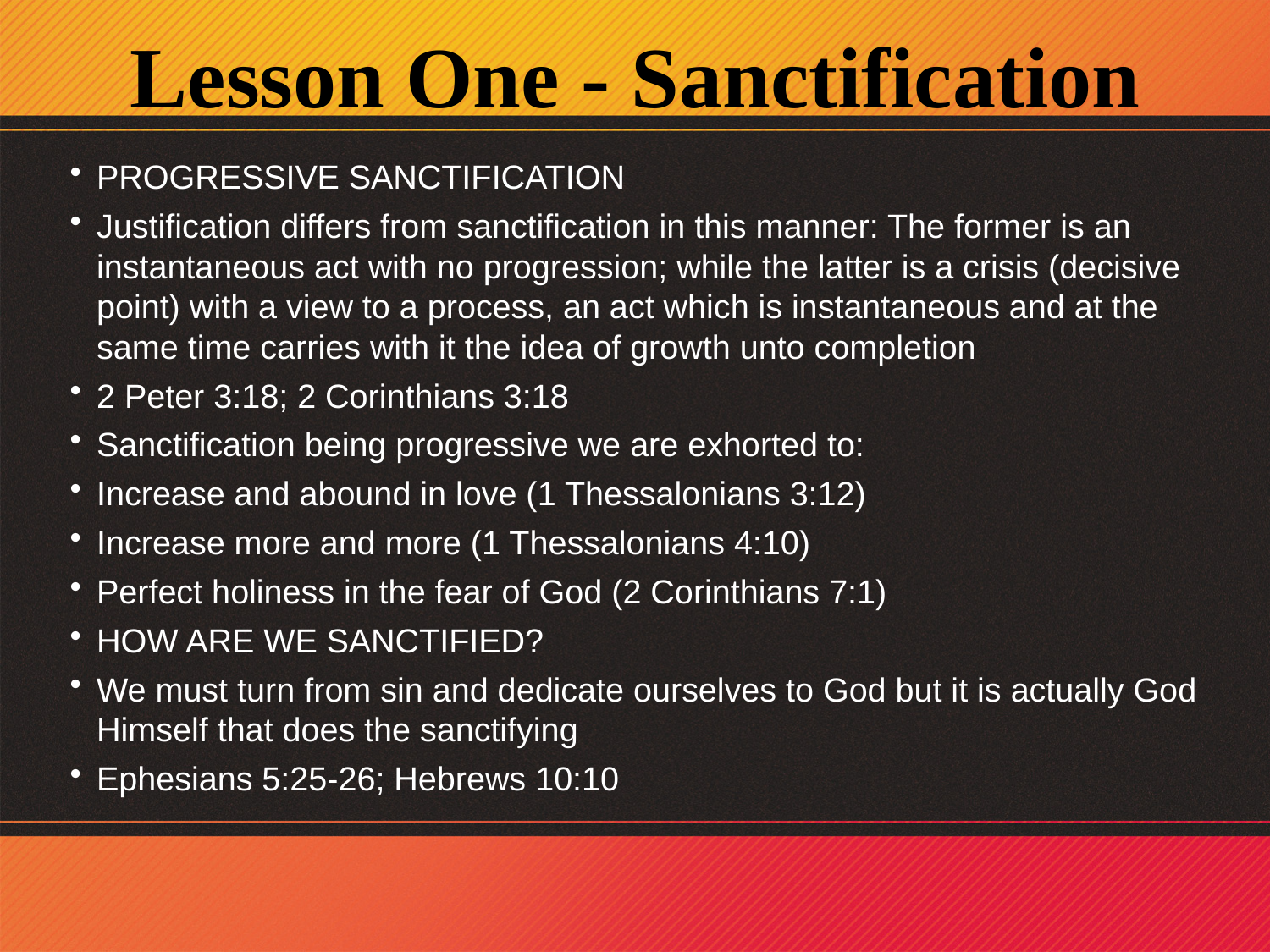

Lesson One - Sanctification
PROGRESSIVE SANCTIFICATION
Justification differs from sanctification in this manner: The former is an instantaneous act with no progression; while the latter is a crisis (decisive point) with a view to a process, an act which is instantaneous and at the same time carries with it the idea of growth unto completion
2 Peter 3:18; 2 Corinthians 3:18
Sanctification being progressive we are exhorted to:
Increase and abound in love (1 Thessalonians 3:12)
Increase more and more (1 Thessalonians 4:10)
Perfect holiness in the fear of God (2 Corinthians 7:1)
HOW ARE WE SANCTIFIED?
We must turn from sin and dedicate ourselves to God but it is actually God Himself that does the sanctifying
Ephesians 5:25-26; Hebrews 10:10